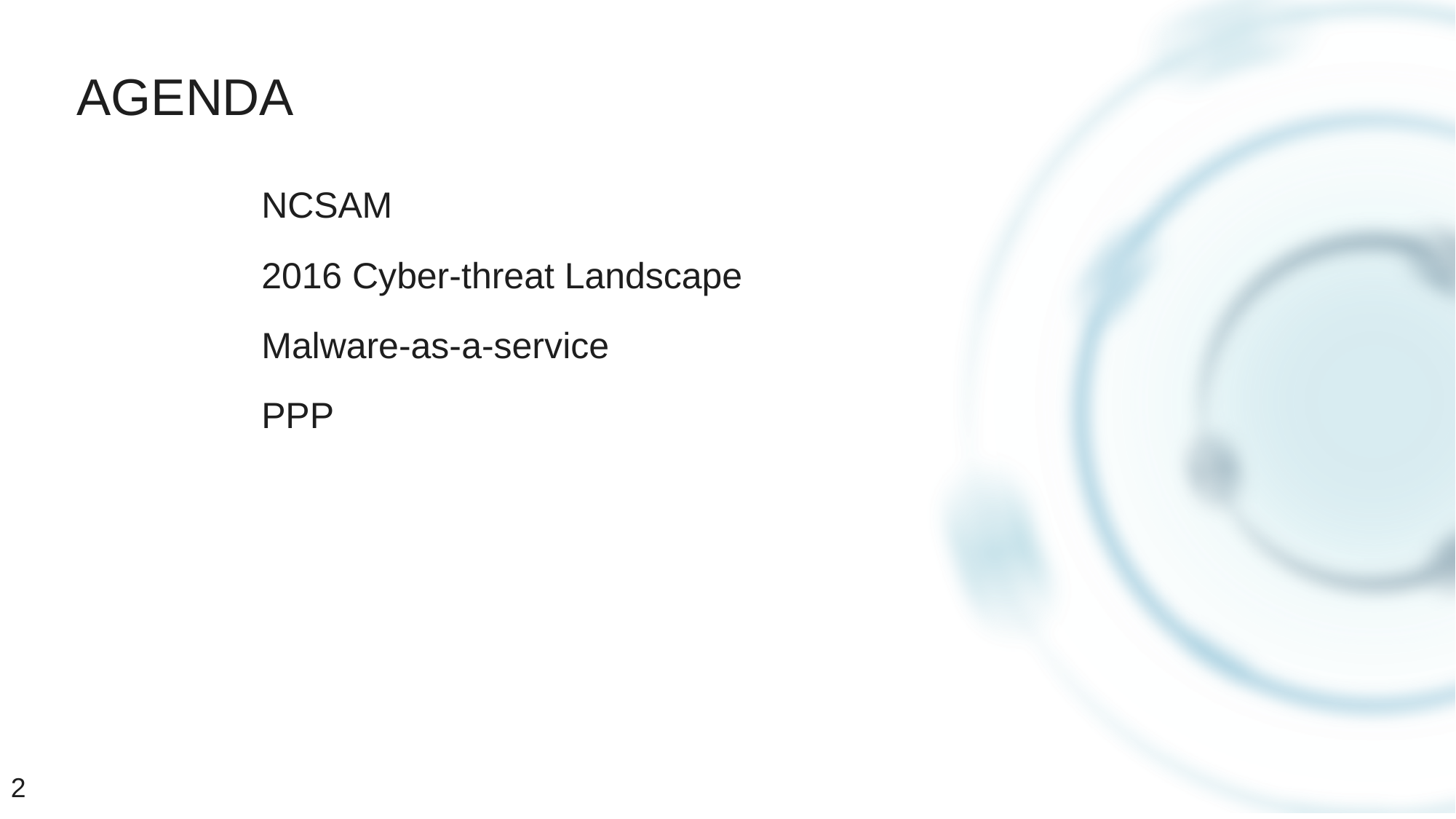

# agenda

NCSAM

2016 Cyber-threat Landscape

Malware-as-a-service

PPP

2